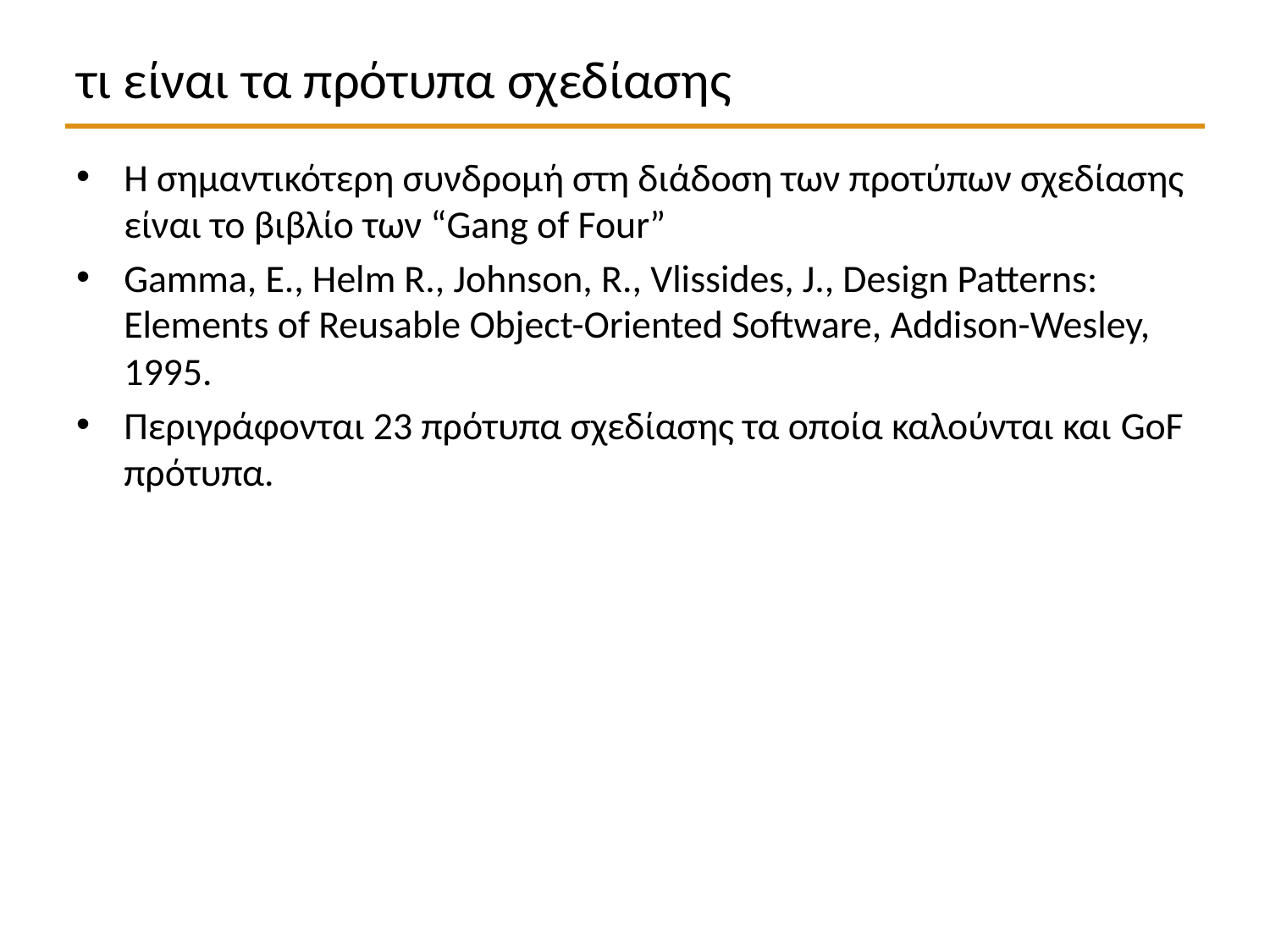

# τι είναι τα πρότυπα σχεδίασης
Η σημαντικότερη συνδρομή στη διάδοση των προτύπων σχεδίασης είναι το βιβλίο των “Gang of Four”
Gamma, E., Helm R., Johnson, R., Vlissides, J., Design Patterns: Elements of Reusable Object-Oriented Software, Addison-Wesley, 1995.
Περιγράφονται 23 πρότυπα σχεδίασης τα οποία καλούνται και GoF πρότυπα.